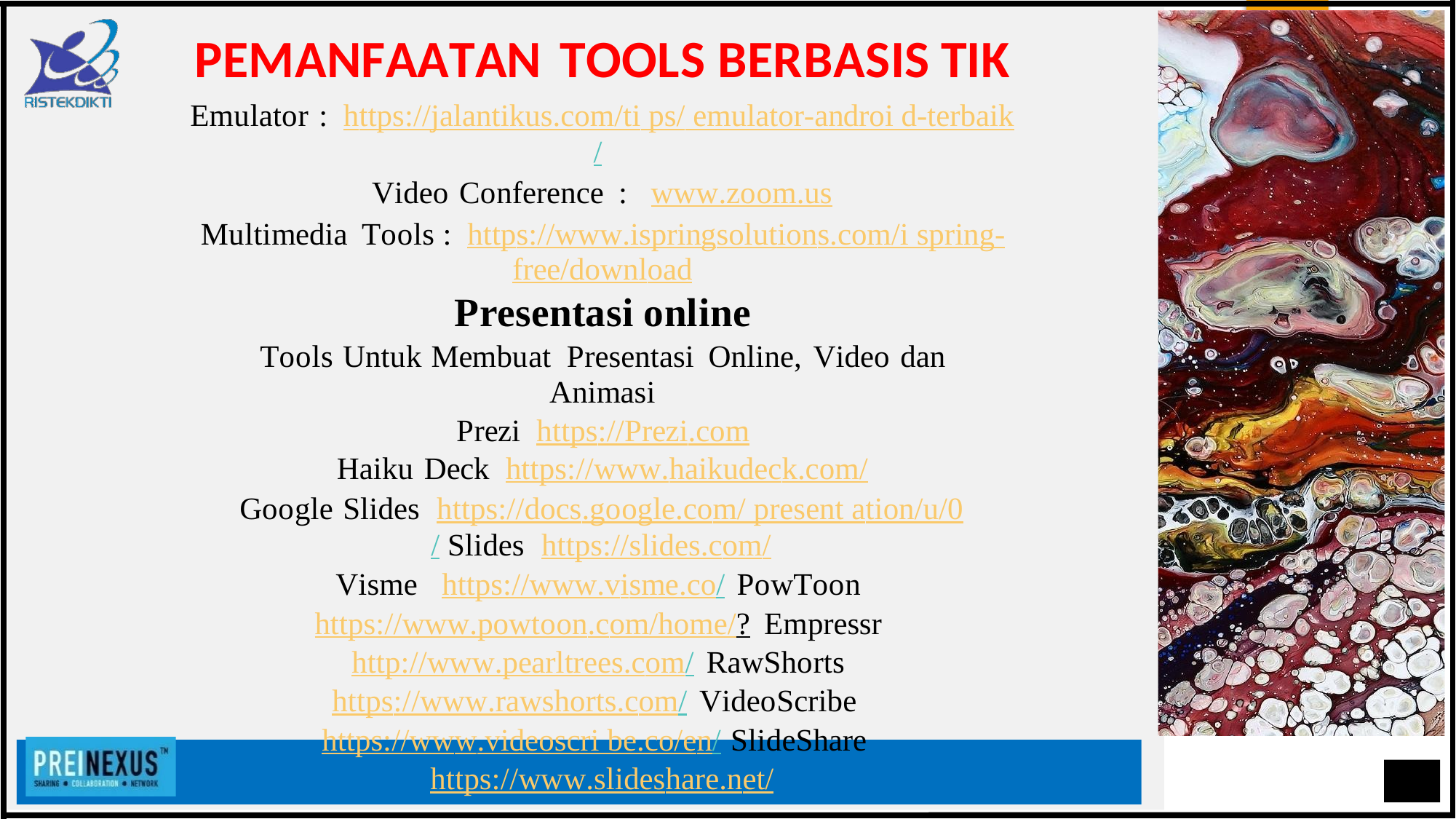

PEMANFAATAN TOOLS BERBASIS TIK
Emulator :  https://jalantikus.com/ti ps/ emulator-androi d-terbaik/
Video Conference :   www.zoom.us
Multimedia Tools :  https://www.ispringsolutions.com/i spring-
free/download
Presentasi online
Tools Untuk Membuat Presentasi Online, Video dan Animasi
Prezi  https://Prezi.com
Haiku Deck  https://www.haikudeck.com/
Google Slides  https://docs.google.com/ present ation/u/0/ Slides  https://slides.com/
Visme   https://www.visme.co/ PowToon
https://www.powtoon.com/home/? Empressr
http://www.pearltrees.com/ RawShorts
https://www.rawshorts.com/ VideoScribe
https://www.videoscri be.co/en/ SlideShare
https://www.slideshare.net/
OPTIMASI,   IMPLEMENTASI   KONSEP PEMBELAJARAN   MODEL DARING  SEBAGAI  ALTERNATIF PEMBELAJARAN   DI ERA REVOLUSI INDUSTRI  4. 0